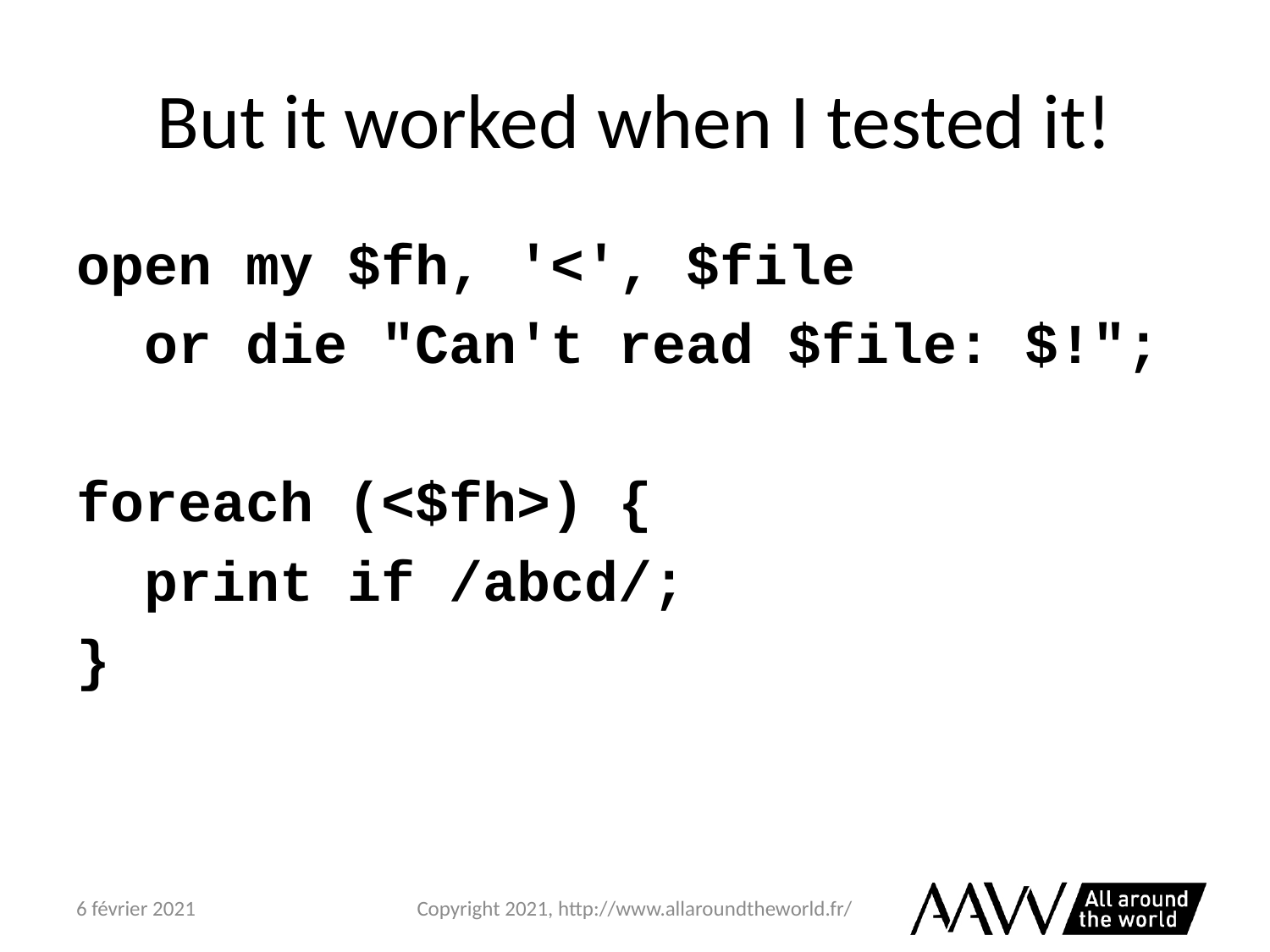

# But it worked when I tested it!
open my $fh, '<', $file
  or die "Can't read $file: $!";

foreach (<$fh>) {
  print if /abcd/;
}
6 février 2021
Copyright 2021, http://www.allaroundtheworld.fr/